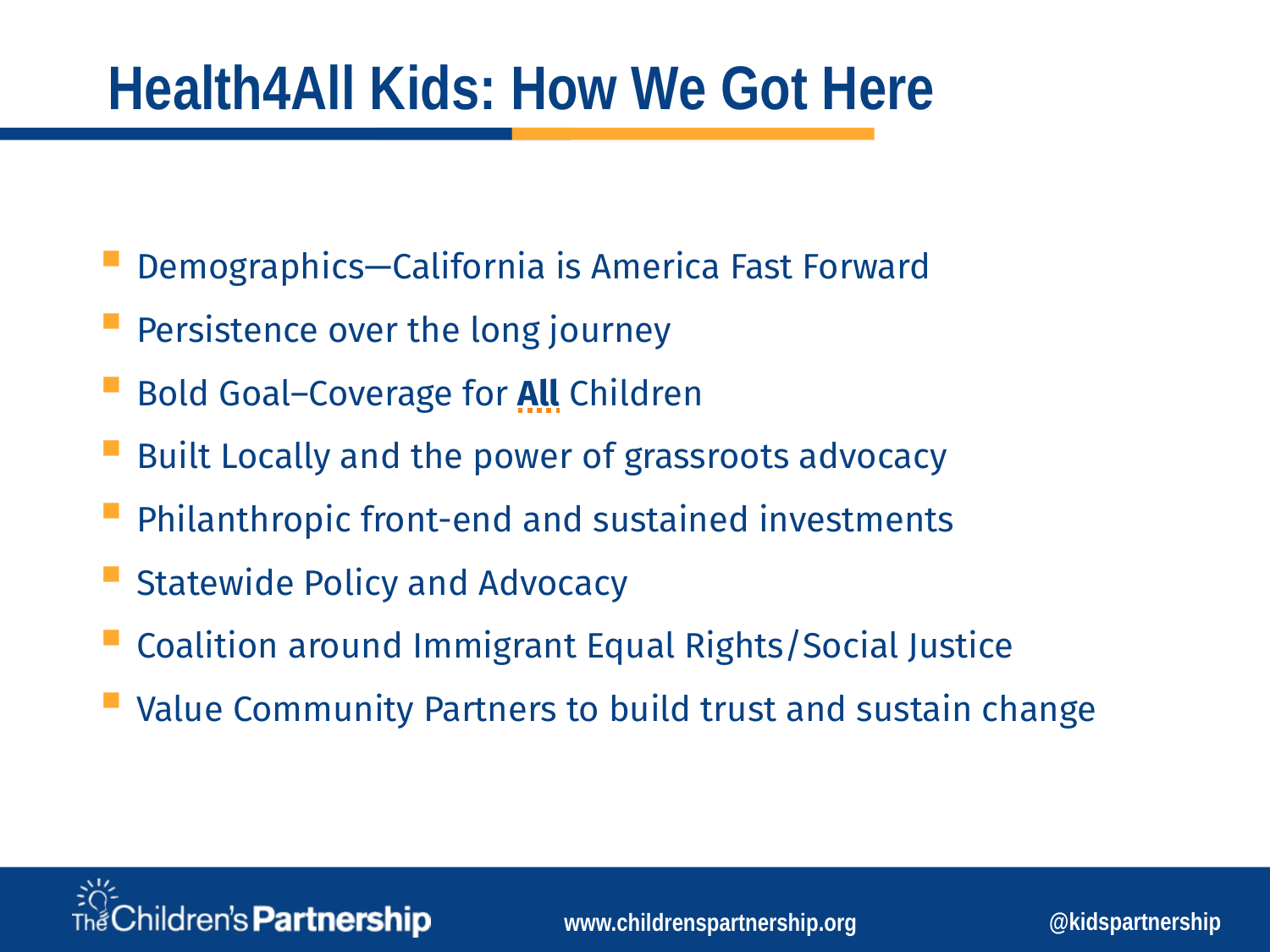

# Health4All Kids: How We Got Here
Demographics—California is America Fast Forward
Persistence over the long journey
Bold Goal–Coverage for All Children
Built Locally and the power of grassroots advocacy
Philanthropic front-end and sustained investments
Statewide Policy and Advocacy
Coalition around Immigrant Equal Rights/Social Justice
Value Community Partners to build trust and sustain change